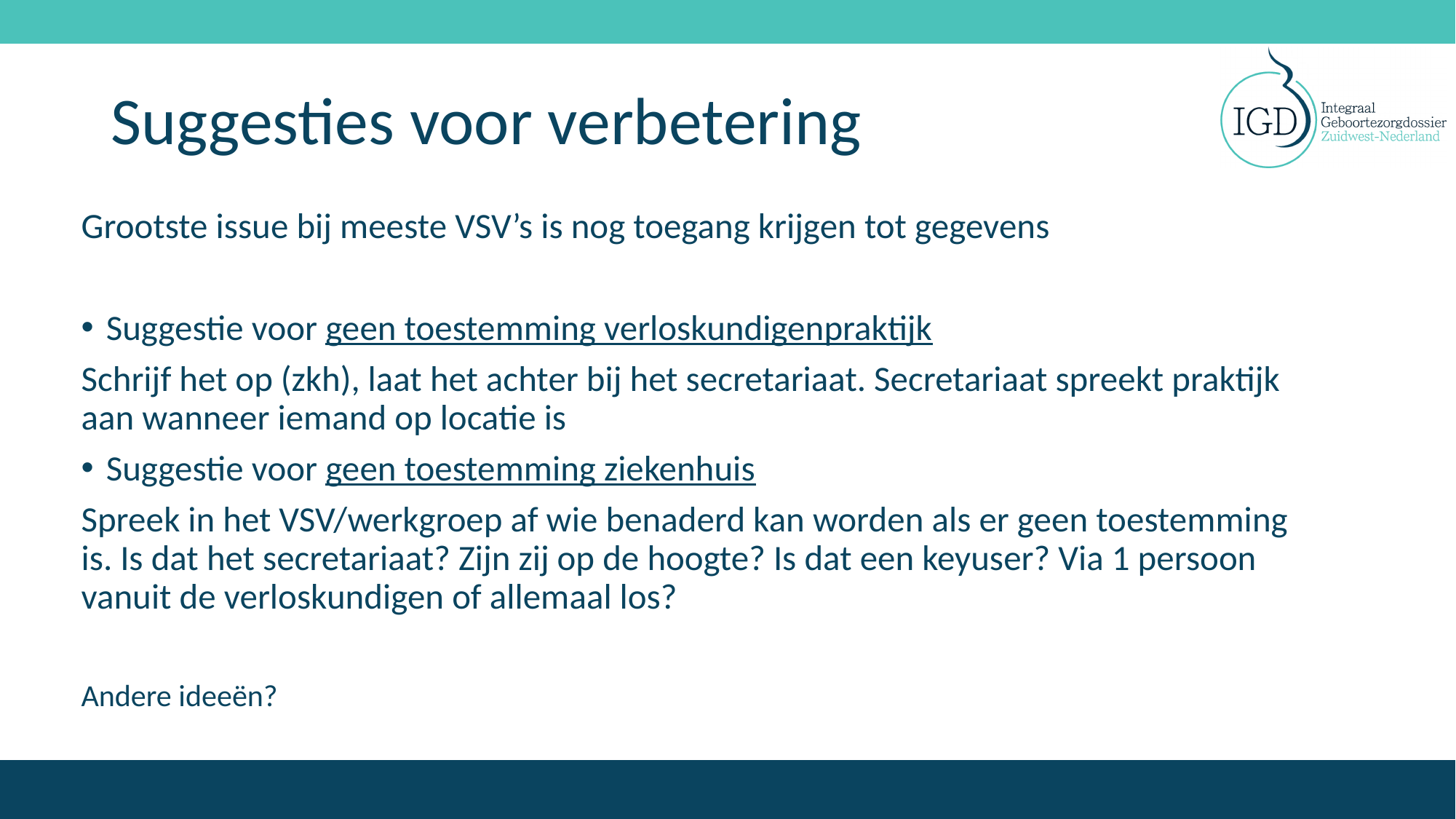

# Suggesties voor verbetering
Grootste issue bij meeste VSV’s is nog toegang krijgen tot gegevens

Suggestie voor geen toestemming verloskundigenpraktijk
Schrijf het op (zkh), laat het achter bij het secretariaat. Secretariaat spreekt praktijk aan wanneer iemand op locatie is
Suggestie voor geen toestemming ziekenhuis
Spreek in het VSV/werkgroep af wie benaderd kan worden als er geen toestemming is. Is dat het secretariaat? Zijn zij op de hoogte? Is dat een keyuser? Via 1 persoon vanuit de verloskundigen of allemaal los?

Andere ideeën?